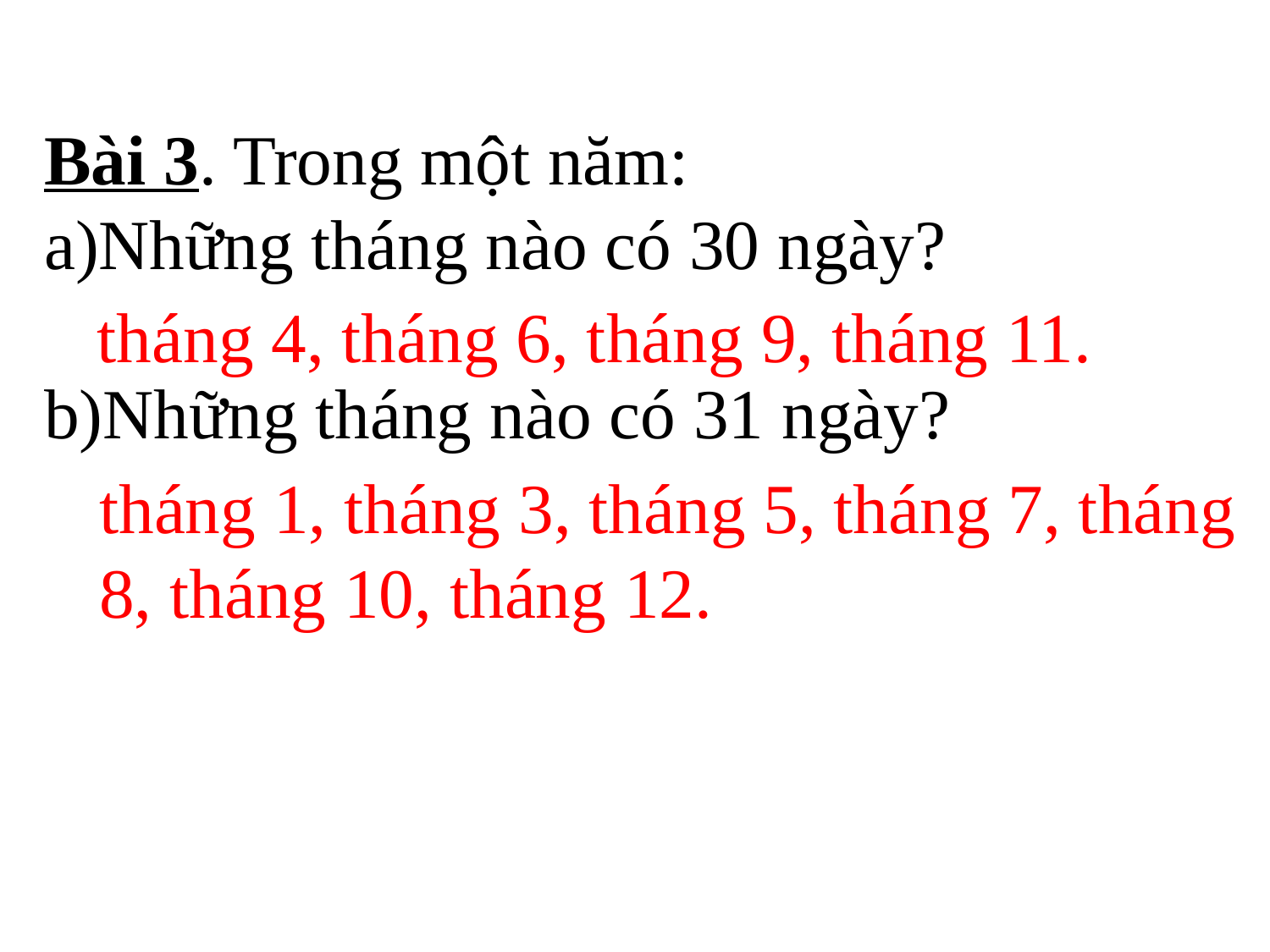

Bài 3. Trong một năm:
Những tháng nào có 30 ngày?

Những tháng nào có 31 ngày?
tháng 4, tháng 6, tháng 9, tháng 11.
tháng 1, tháng 3, tháng 5, tháng 7, tháng 8, tháng 10, tháng 12.